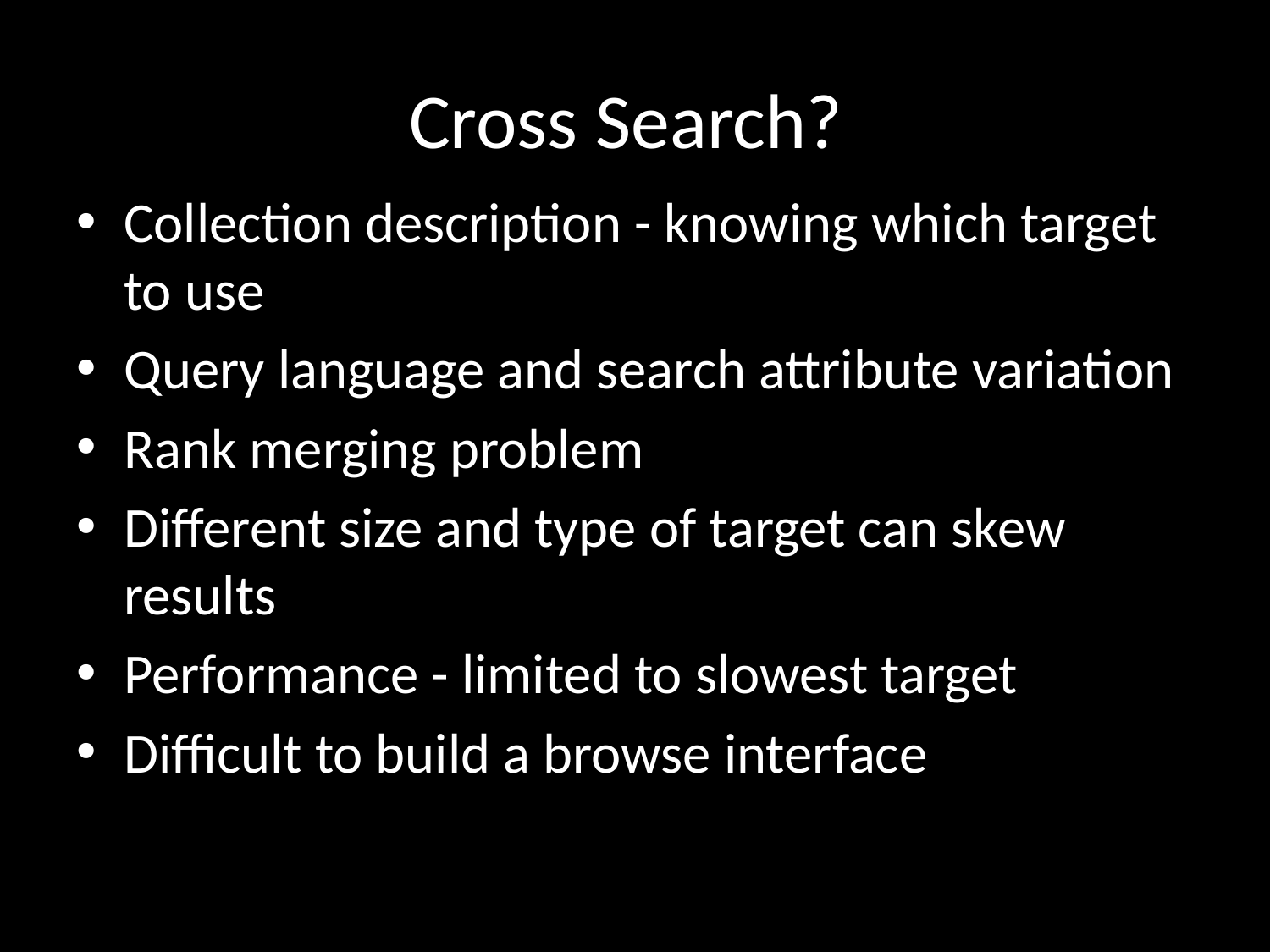

# Cross Search?
Collection description - knowing which target to use
Query language and search attribute variation
Rank merging problem
Different size and type of target can skew results
Performance - limited to slowest target
Difficult to build a browse interface